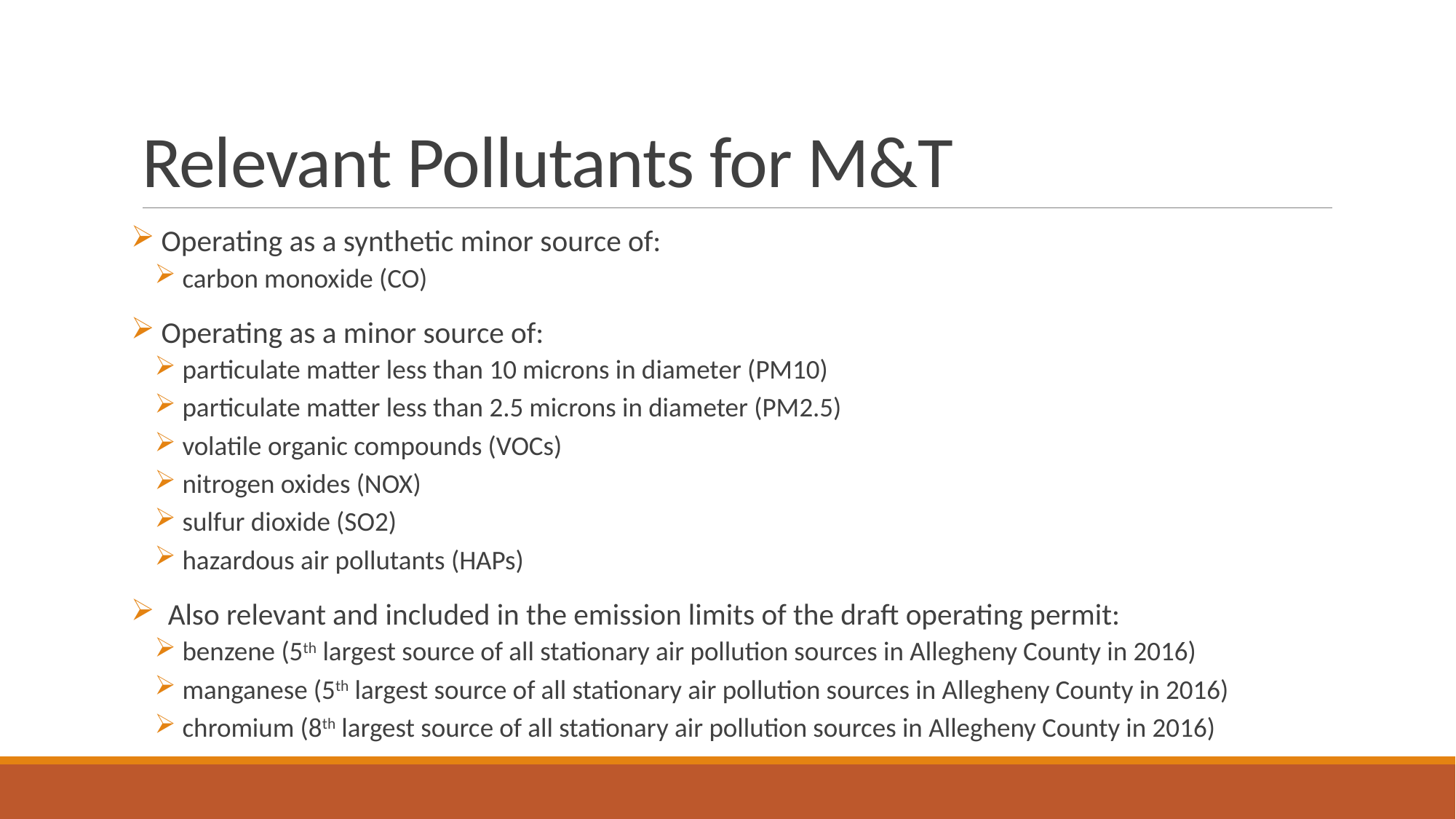

# Relevant Pollutants for M&T
 Operating as a synthetic minor source of:
 carbon monoxide (CO)
 Operating as a minor source of:
 particulate matter less than 10 microns in diameter (PM10)
 particulate matter less than 2.5 microns in diameter (PM2.5)
 volatile organic compounds (VOCs)
 nitrogen oxides (NOX)
 sulfur dioxide (SO2)
 hazardous air pollutants (HAPs)
  Also relevant and included in the emission limits of the draft operating permit:
 benzene (5th largest source of all stationary air pollution sources in Allegheny County in 2016)
 manganese (5th largest source of all stationary air pollution sources in Allegheny County in 2016)
 chromium (8th largest source of all stationary air pollution sources in Allegheny County in 2016)